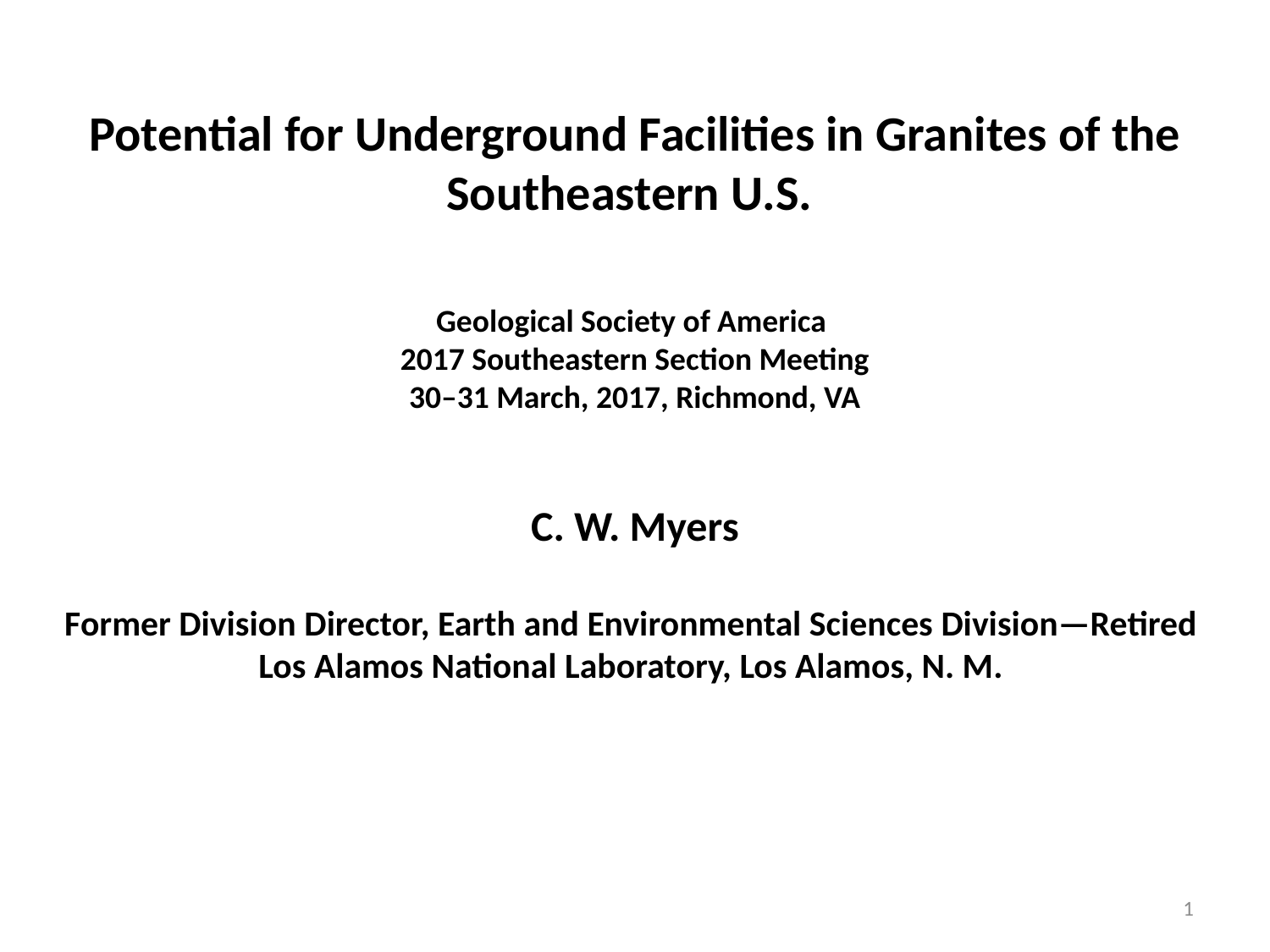

Potential for Underground Facilities in Granites of the Southeastern U.S.

Geological Society of America
2017 Southeastern Section Meeting
30–31 March, 2017, Richmond, VA

C. W. Myers

Former Division Director, Earth and Environmental Sciences Division—Retired
Los Alamos National Laboratory, Los Alamos, N. M.
1